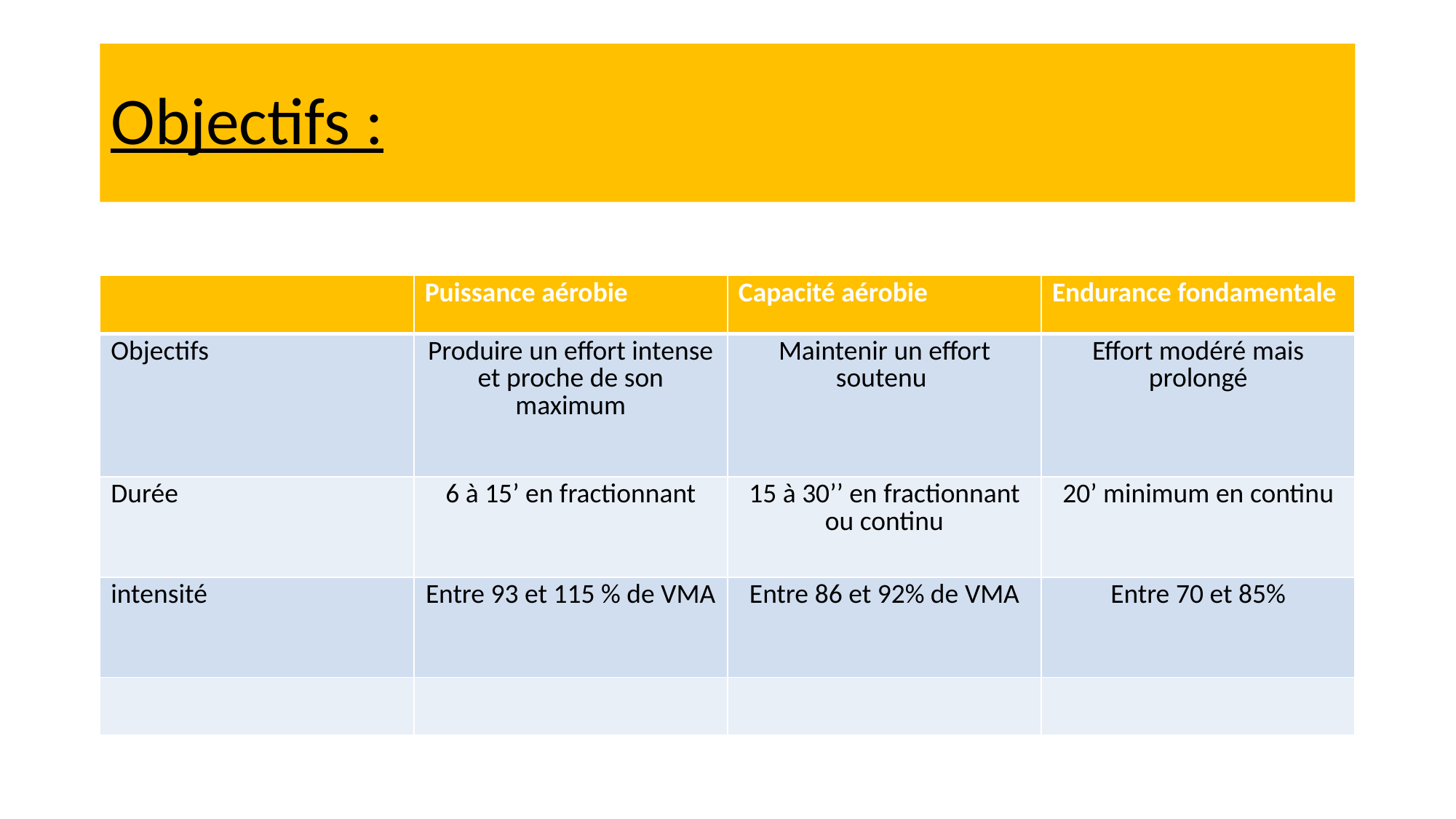

# Objectifs :
|  | Puissance aérobie | Capacité aérobie | Endurance fondamentale |
| --- | --- | --- | --- |
| Objectifs | Produire un effort intense et proche de son maximum | Maintenir un effort soutenu | Effort modéré mais prolongé |
| Durée | 6 à 15’ en fractionnant | 15 à 30’’ en fractionnant ou continu | 20’ minimum en continu |
| intensité | Entre 93 et 115 % de VMA | Entre 86 et 92% de VMA | Entre 70 et 85% |
|  |  |  |  |